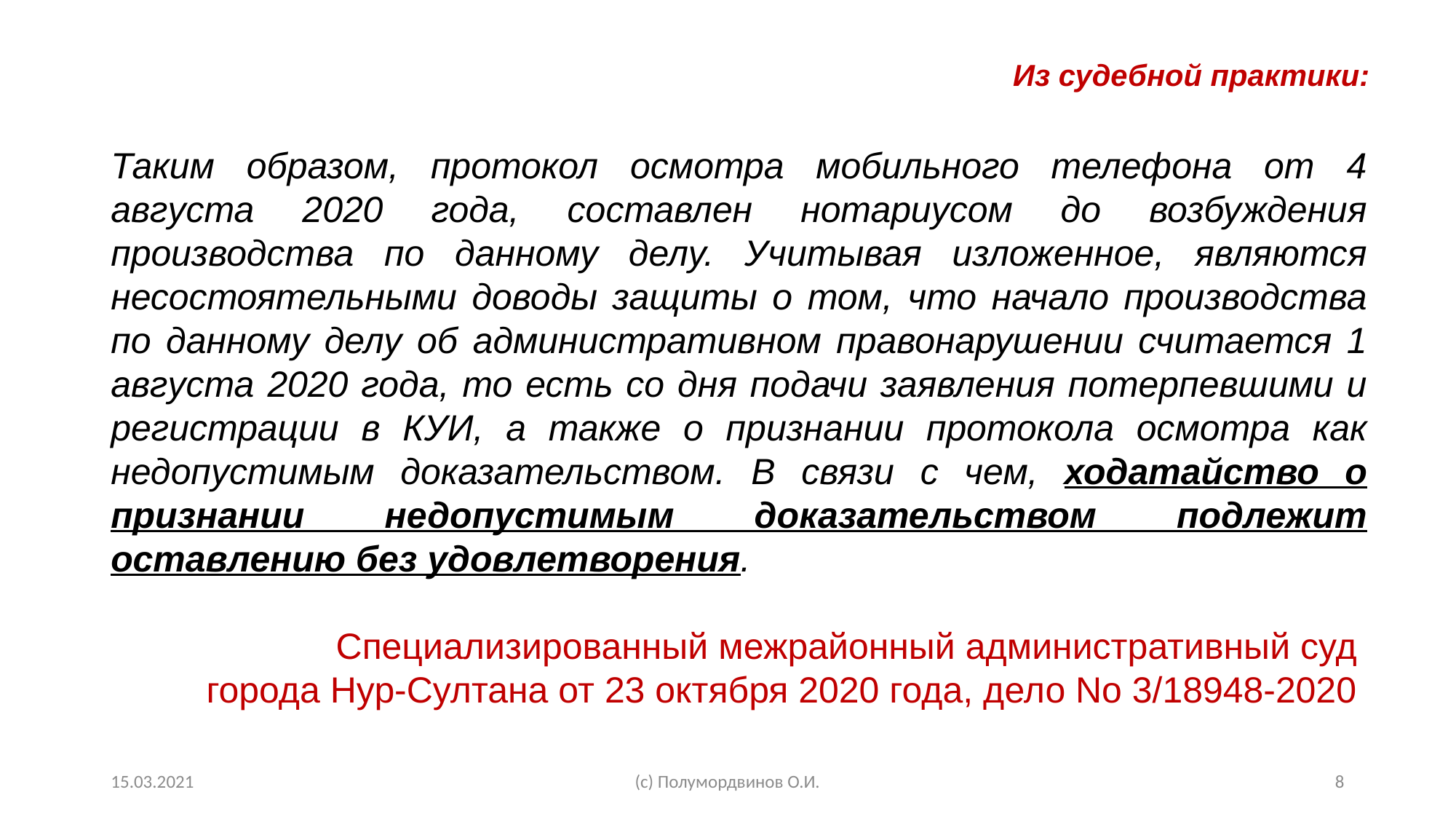

Из судебной практики:
Таким образом, протокол осмотра мобильного телефона от 4 августа 2020 года, составлен нотариусом до возбуждения производства по данному делу. Учитывая изложенное, являются несостоятельными доводы защиты о том, что начало производства по данному делу об административном правонарушении считается 1 августа 2020 года, то есть со дня подачи заявления потерпевшими и регистрации в КУИ, а также о признании протокола осмотра как недопустимым доказательством. В связи с чем, ходатайство о признании недопустимым доказательством подлежит оставлению без удовлетворения.

Специализированный межрайонный административный суд
города Нур-Султана от 23 октября 2020 года, дело No 3/18948-2020
15.03.2021
(с) Полумордвинов О.И.
8